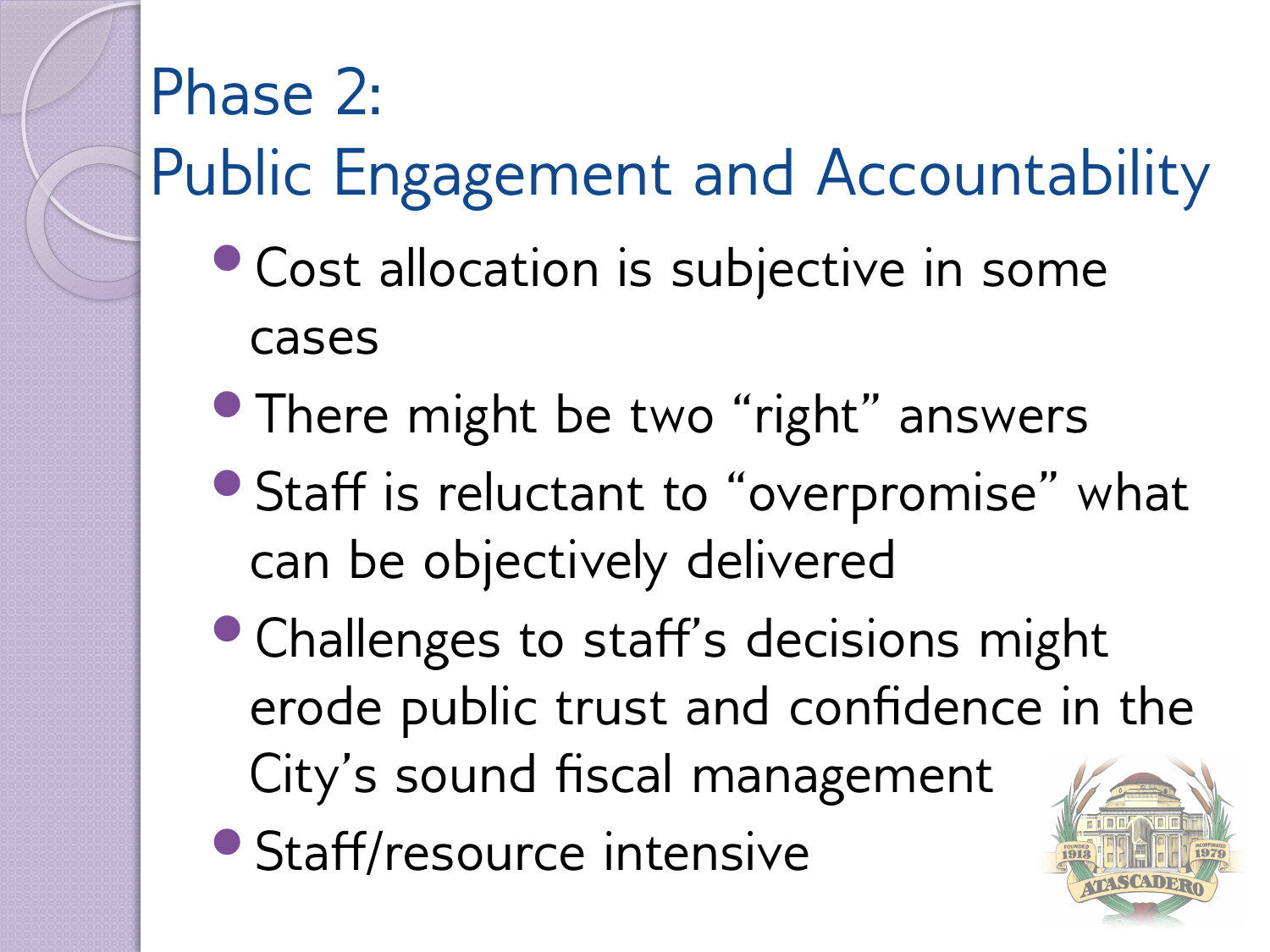

Phase 2:
Public Engagement and Accountability
Cost allocation is subjective in some cases
There might be two “right” answers
Staff is reluctant to “overpromise” what can be objectively delivered
Challenges to staff’s decisions might erode public trust and confidence in the City’s sound fiscal management
Staff/resource intensive